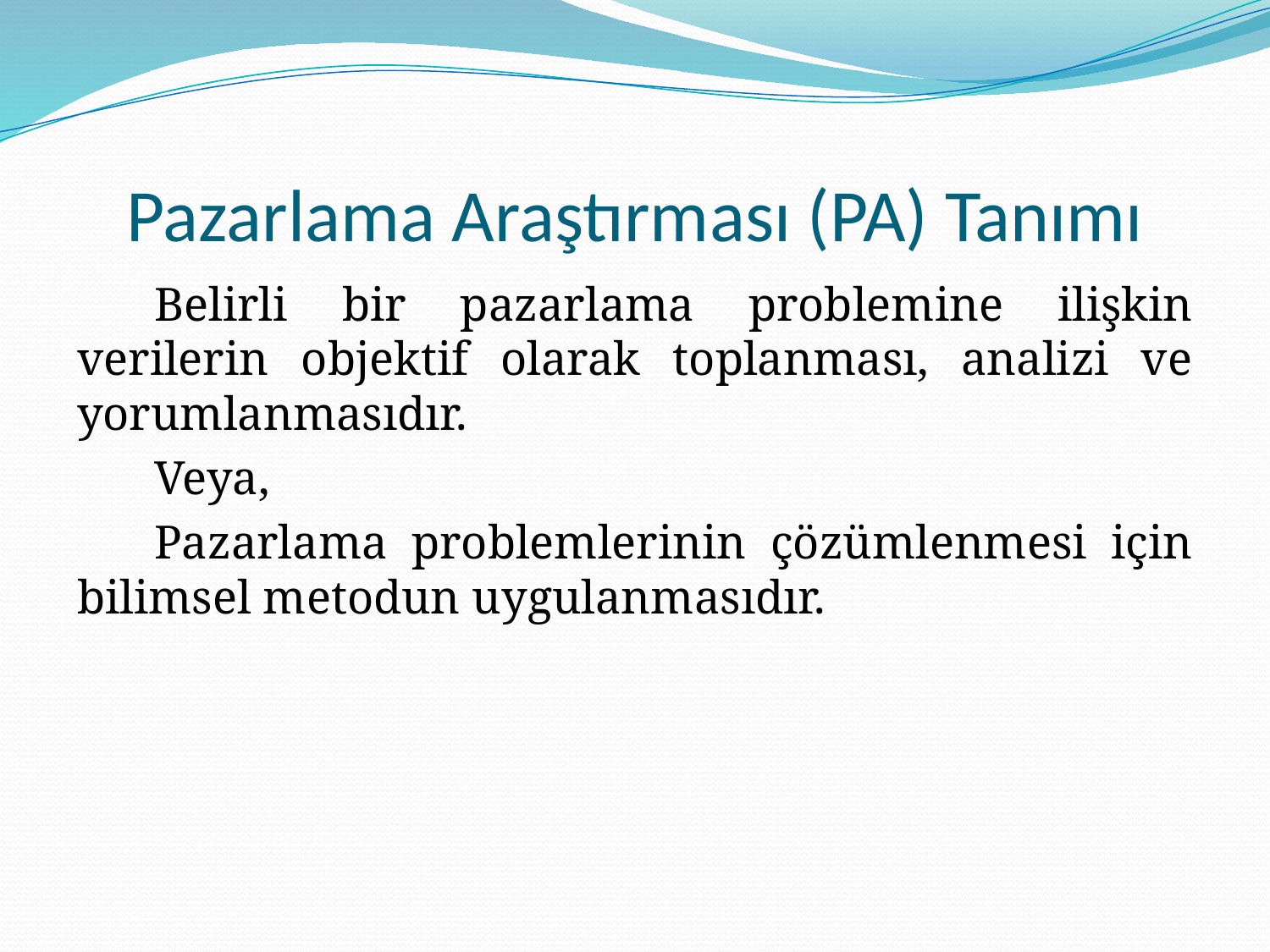

# Pazarlama Araştırması (PA) Tanımı
Belirli bir pazarlama problemine ilişkin verilerin objektif olarak toplanması, analizi ve yorumlanmasıdır.
Veya,
Pazarlama problemlerinin çözümlenmesi için bilimsel metodun uygulanmasıdır.